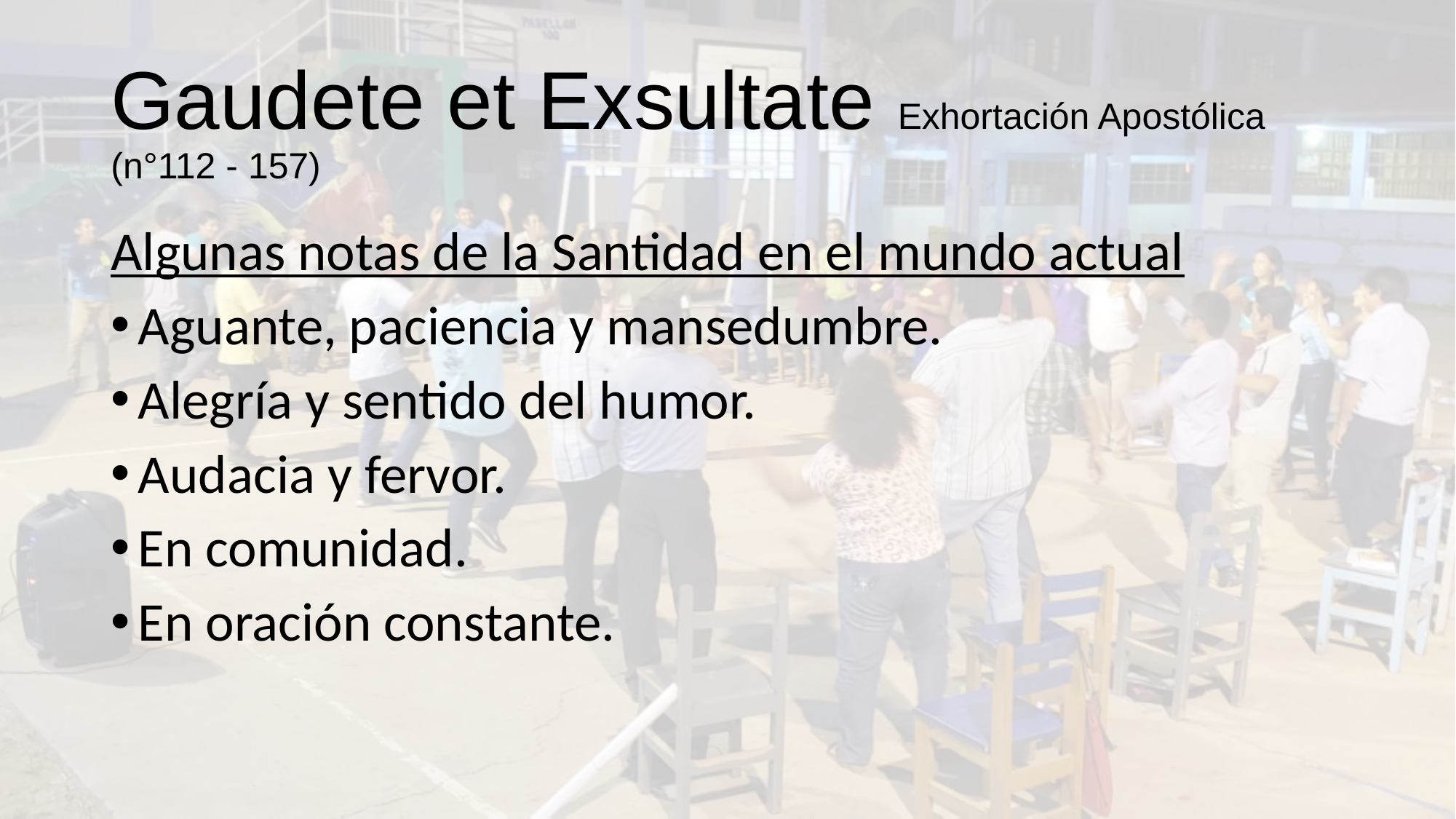

# Gaudete et Exsultate Exhortación Apostólica (n°112 - 157)
Algunas notas de la Santidad en el mundo actual
Aguante, paciencia y mansedumbre.
Alegría y sentido del humor.
Audacia y fervor.
En comunidad.
En oración constante.